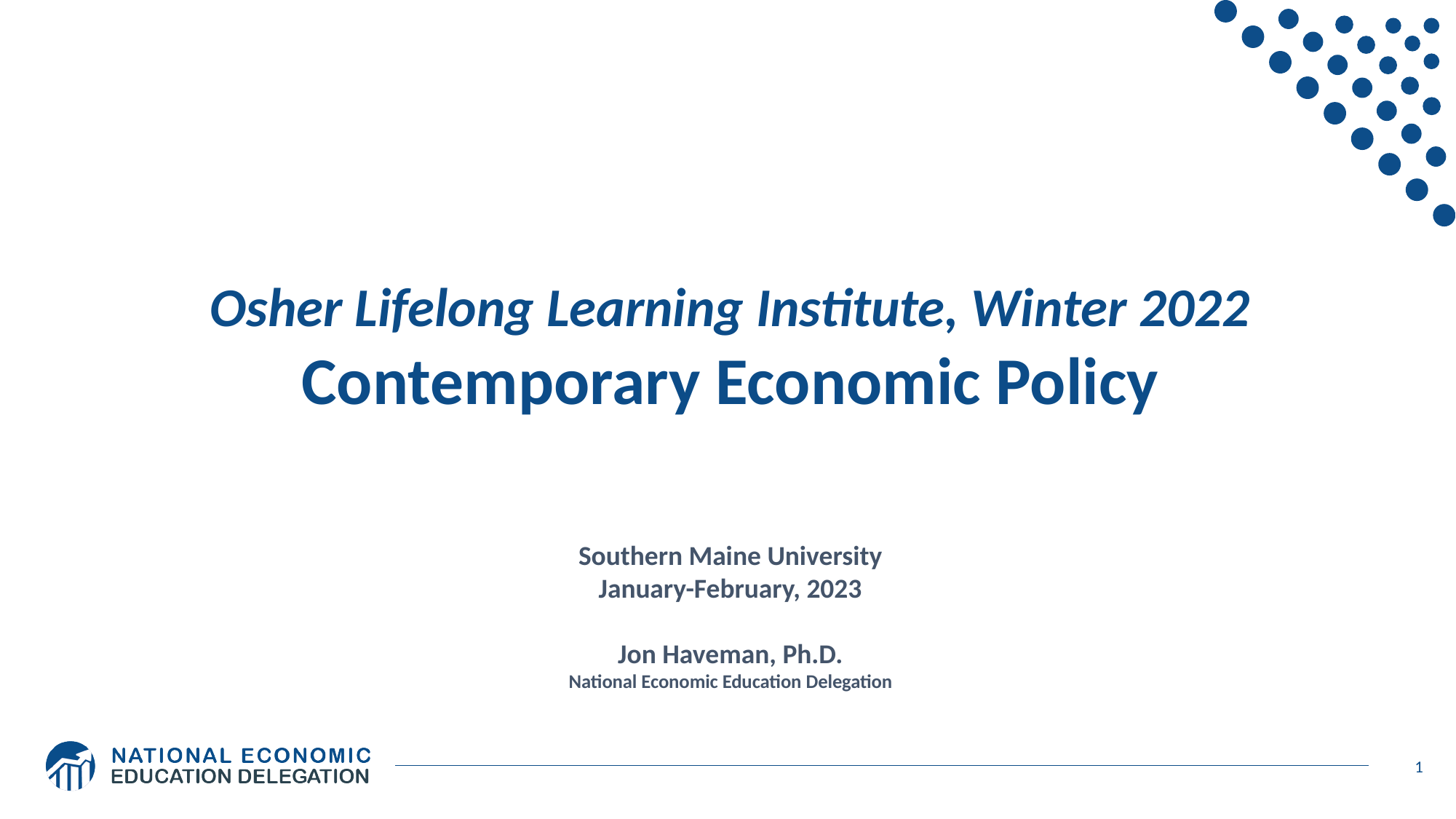

Osher Lifelong Learning Institute, Winter 2022
Contemporary Economic Policy
Southern Maine University
January-February, 2023

Jon Haveman, Ph.D.
National Economic Education Delegation
1